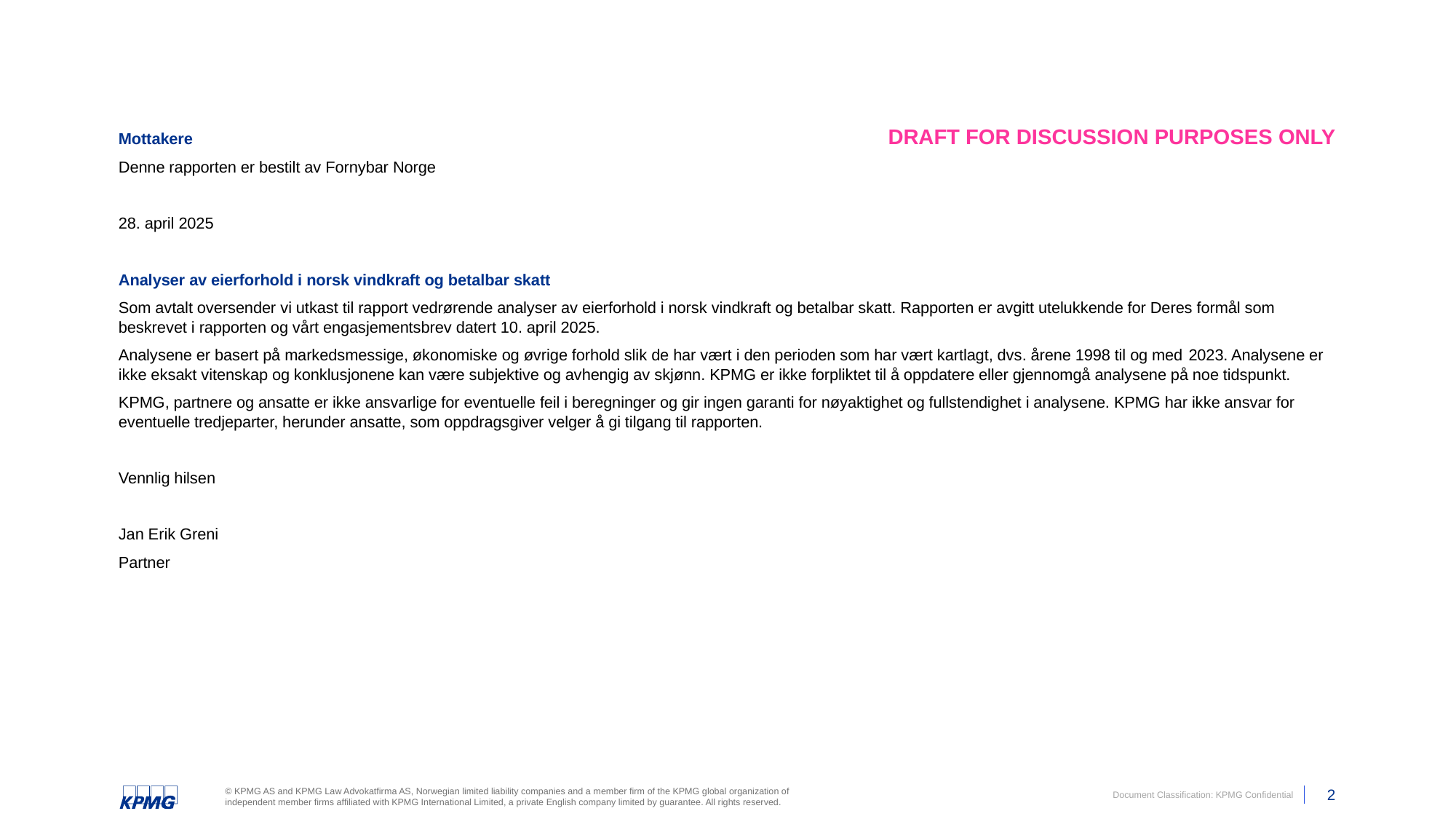

Mottakere
Denne rapporten er bestilt av Fornybar Norge

28. april 2025

Analyser av eierforhold i norsk vindkraft og betalbar skatt
Som avtalt oversender vi utkast til rapport vedrørende analyser av eierforhold i norsk vindkraft og betalbar skatt. Rapporten er avgitt utelukkende for Deres formål som beskrevet i rapporten og vårt engasjementsbrev datert 10. april 2025.
Analysene er basert på markedsmessige, økonomiske og øvrige forhold slik de har vært i den perioden som har vært kartlagt, dvs. årene 1998 til og med 2023. Analysene er ikke eksakt vitenskap og konklusjonene kan være subjektive og avhengig av skjønn. KPMG er ikke forpliktet til å oppdatere eller gjennomgå analysene på noe tidspunkt.
KPMG, partnere og ansatte er ikke ansvarlige for eventuelle feil i beregninger og gir ingen garanti for nøyaktighet og fullstendighet i analysene. KPMG har ikke ansvar for eventuelle tredjeparter, herunder ansatte, som oppdragsgiver velger å gi tilgang til rapporten.

Vennlig hilsen

Jan Erik Greni
Partner